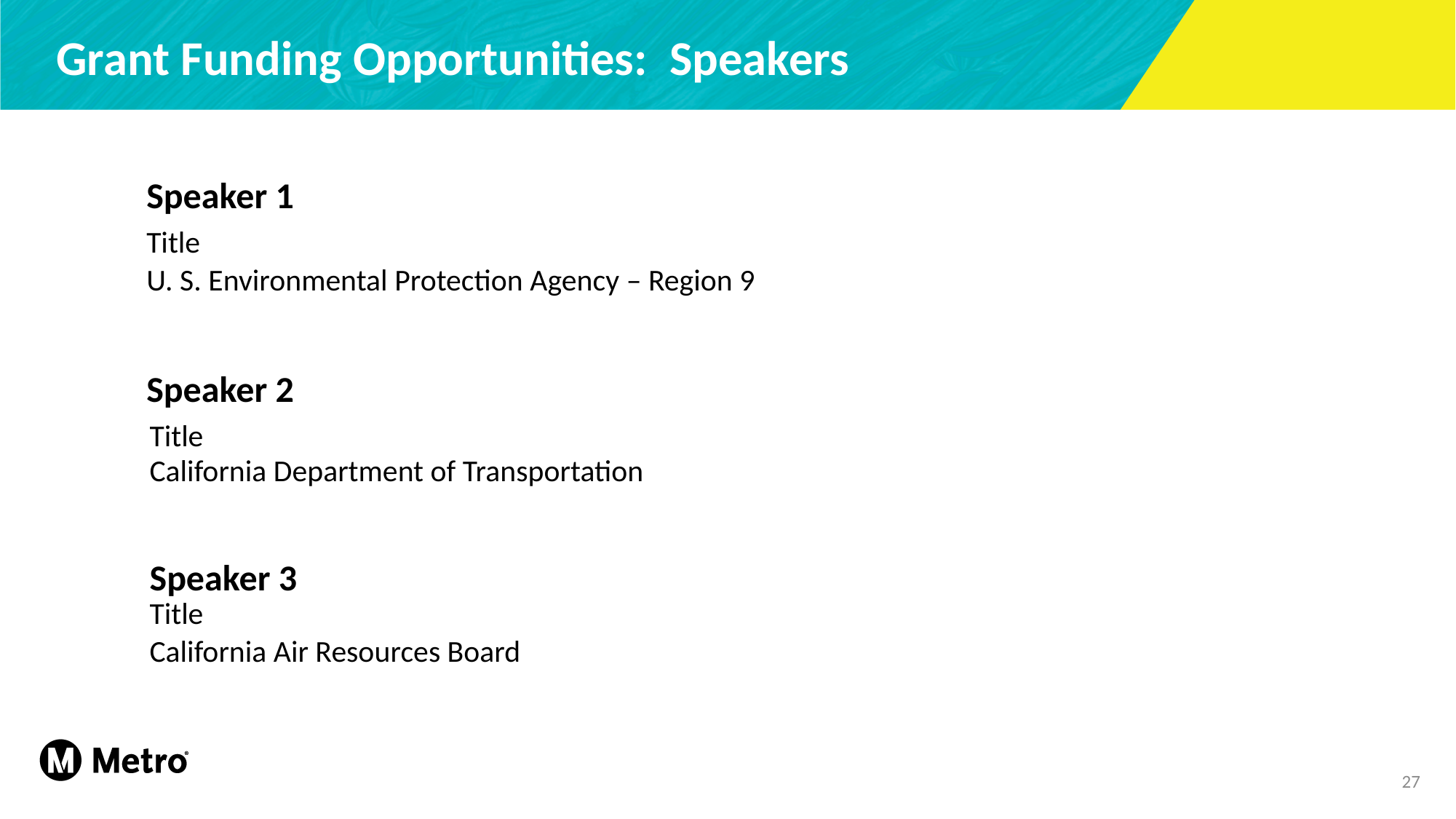

# Grant Funding Opportunities:  Speakers
Speaker 1
Title
U. S. Environmental Protection Agency – Region 9
Speaker 2
Title
California Department of Transportation
Speaker 3
Title
California Air Resources Board
27